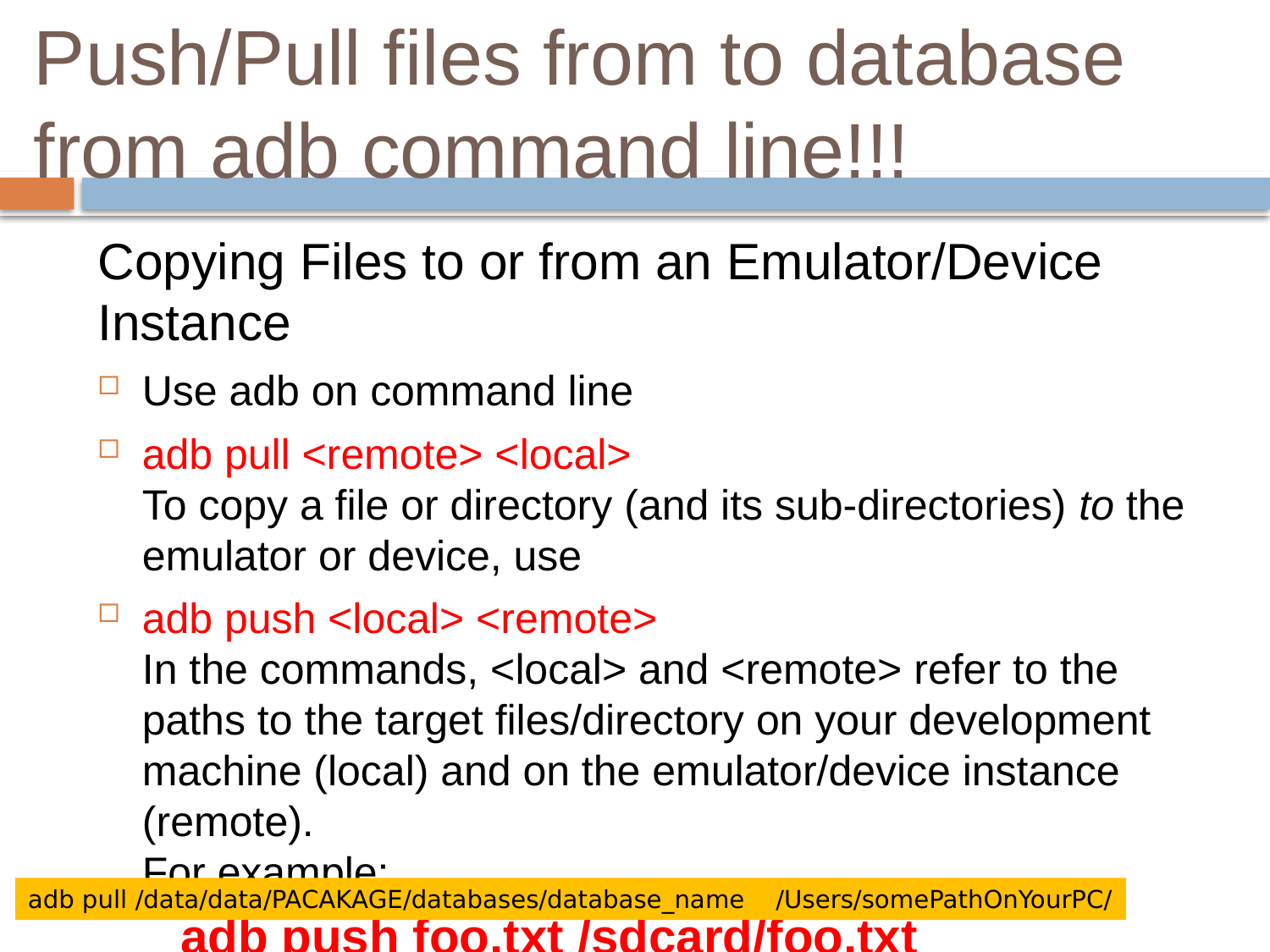

# Push/Pull files from to database from adb command line!!!
Copying Files to or from an Emulator/Device Instance
Use adb on command line
adb pull <remote> <local>
To copy a file or directory (and its sub-directories) to the emulator or device, use
adb push <local> <remote>
In the commands, <local> and <remote> refer to the paths to the target files/directory on your development machine (local) and on the emulator/device instance (remote).
For example:
adb push foo.txt /sdcard/foo.txt
adb pull /data/data/PACAKAGE/databases/database_name    /Users/somePathOnYourPC/